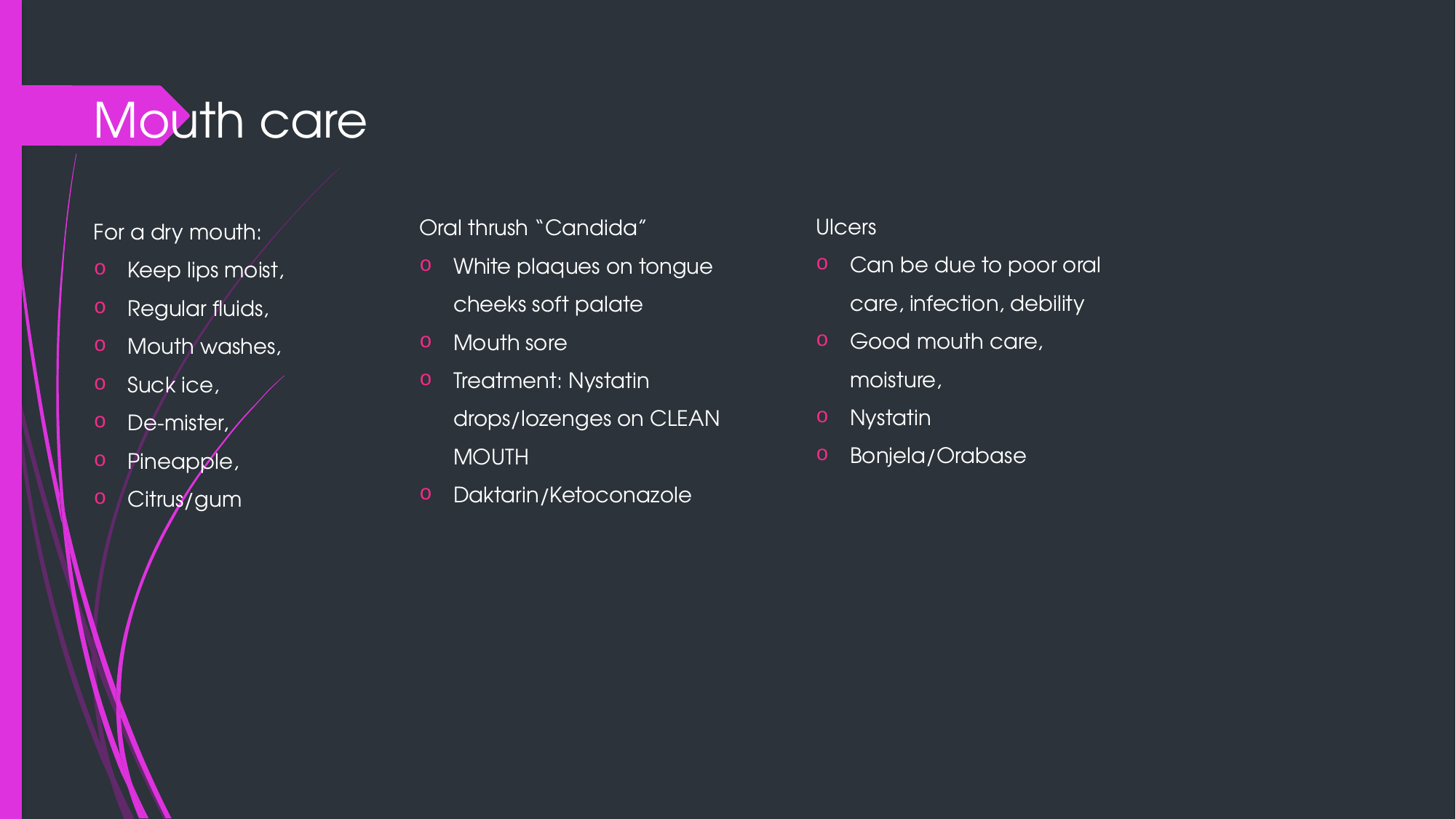

Mouth care

For a dry mouth:
Keep lips moist,
Regular fluids,
Mouth washes,
Suck ice,
De-mister,
Pineapple,
Citrus/gum
Ulcers
Can be due to poor oral care, infection, debility
Good mouth care, moisture,
Nystatin
Bonjela/Orabase
Oral thrush “Candida”
White plaques on tongue cheeks soft palate
Mouth sore
Treatment: Nystatin drops/lozenges on CLEAN MOUTH
Daktarin/Ketoconazole